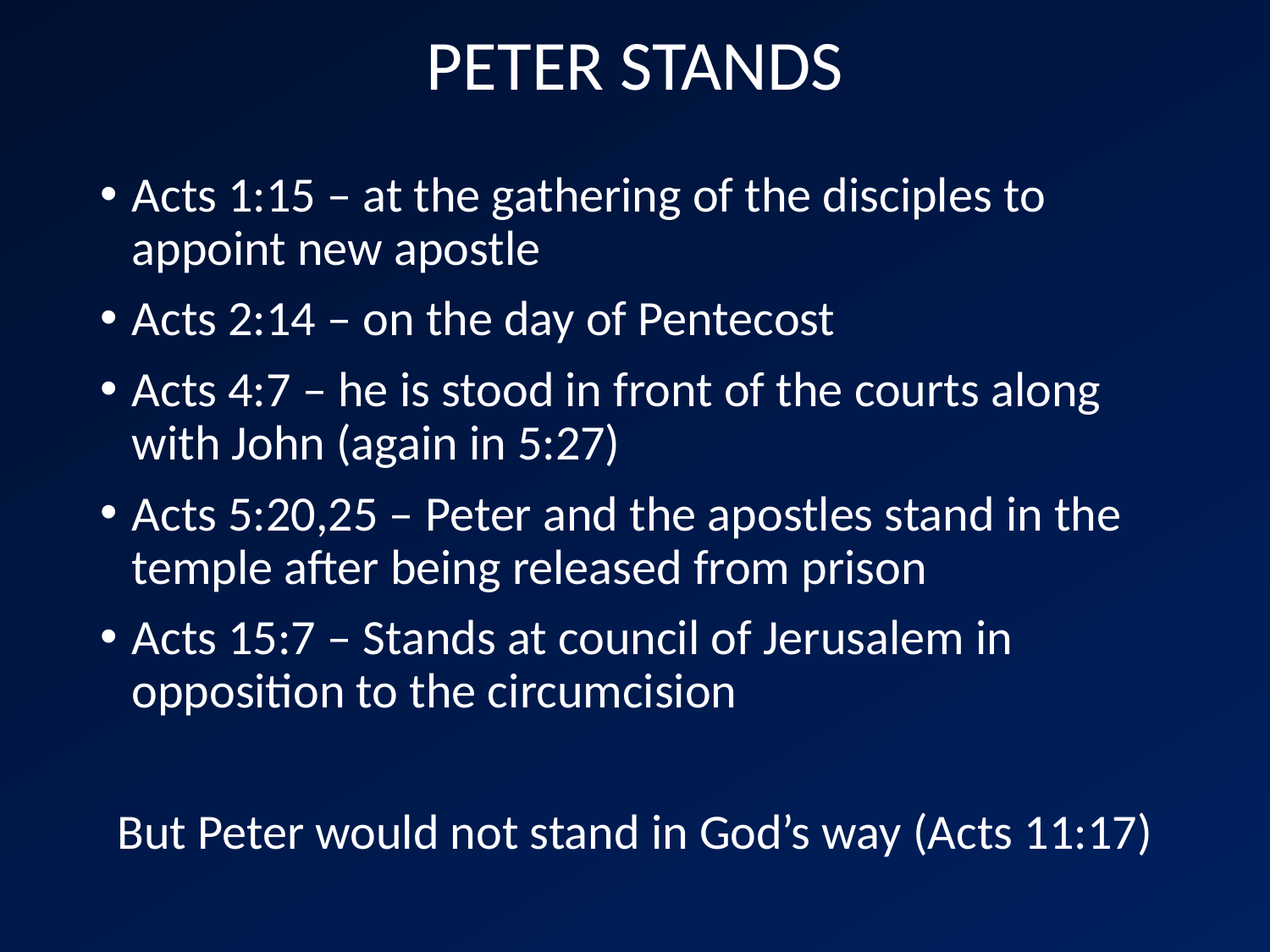

# PETER STANDS
Acts 1:15 – at the gathering of the disciples to appoint new apostle
Acts 2:14 – on the day of Pentecost
Acts 4:7 – he is stood in front of the courts along with John (again in 5:27)
Acts 5:20,25 – Peter and the apostles stand in the temple after being released from prison
Acts 15:7 – Stands at council of Jerusalem in opposition to the circumcision

But Peter would not stand in God’s way (Acts 11:17)